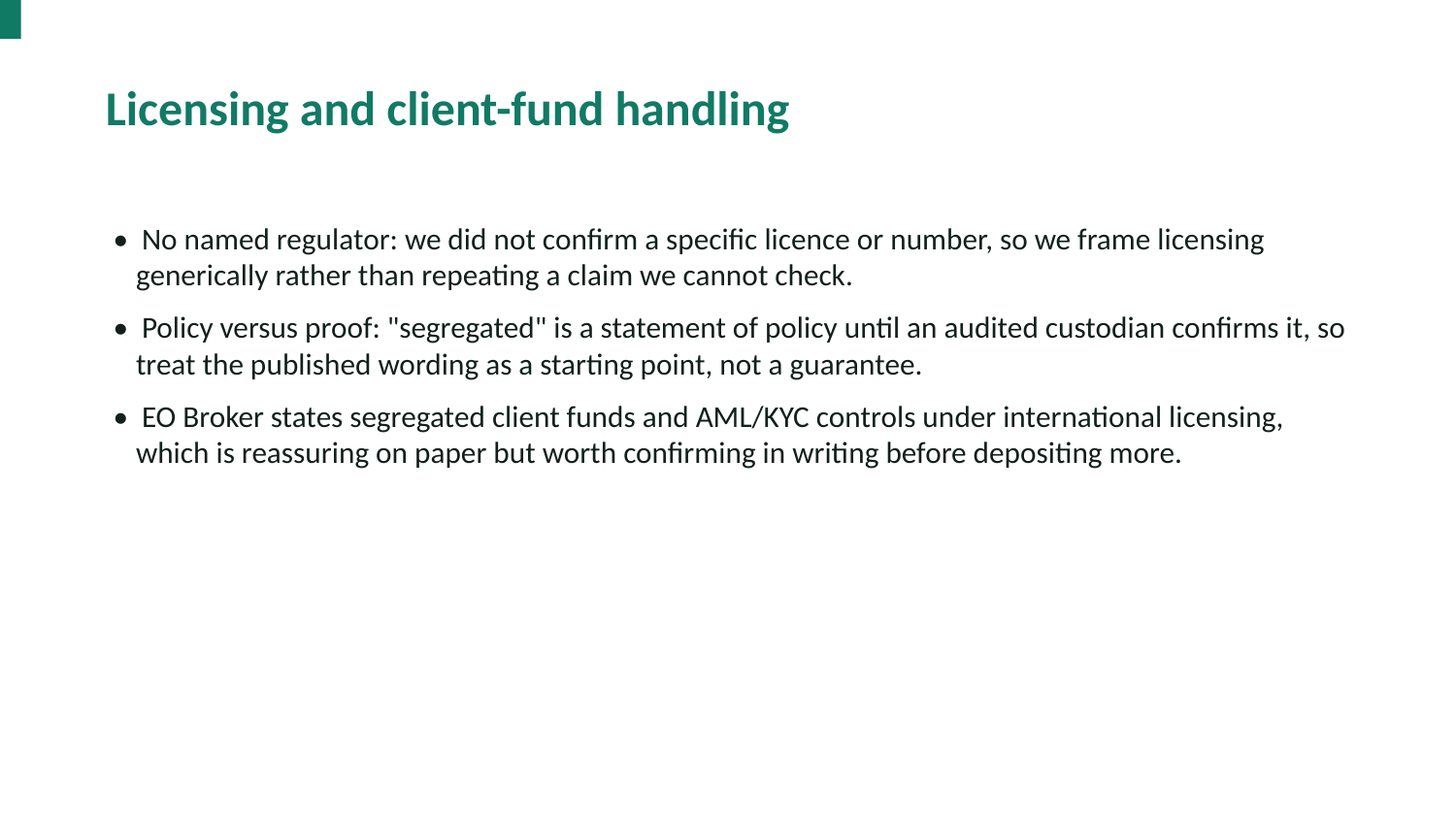

Licensing and client-fund handling
•  No named regulator: we did not confirm a specific licence or number, so we frame licensing generically rather than repeating a claim we cannot check.
•  Policy versus proof: "segregated" is a statement of policy until an audited custodian confirms it, so treat the published wording as a starting point, not a guarantee.
•  EO Broker states segregated client funds and AML/KYC controls under international licensing, which is reassuring on paper but worth confirming in writing before depositing more.